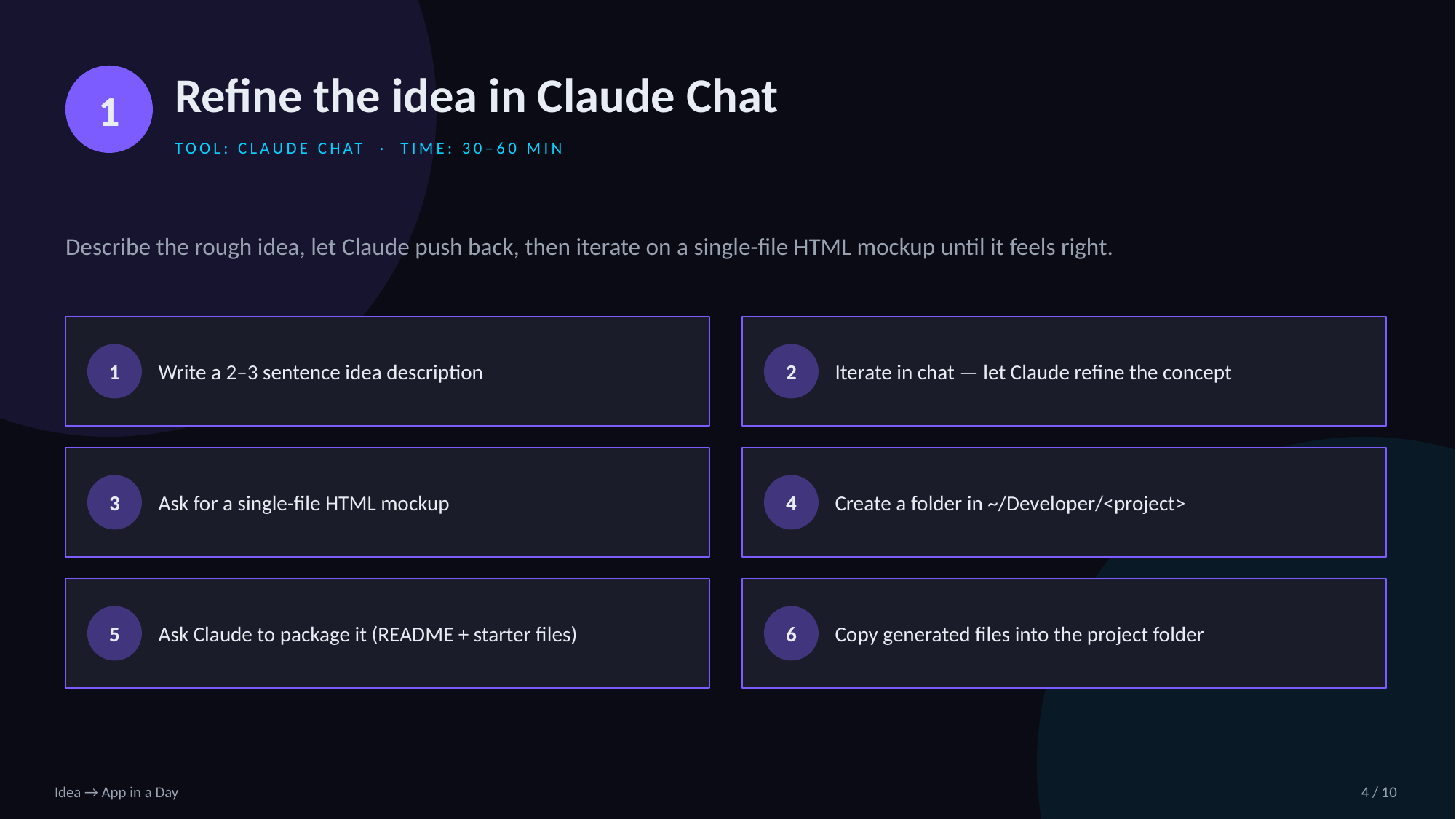

Refine the idea in Claude Chat

1
TOOL: CLAUDE CHAT  ·  TIME: 30–60 MIN
Describe the rough idea, let Claude push back, then iterate on a single-file HTML mockup until it feels right.

Write a 2–3 sentence idea description
Iterate in chat — let Claude refine the concept

1

2

Ask for a single-file HTML mockup
Create a folder in ~/Developer/<project>

3

4

Ask Claude to package it (README + starter files)
Copy generated files into the project folder

5

6
Idea → App in a Day
4 / 10